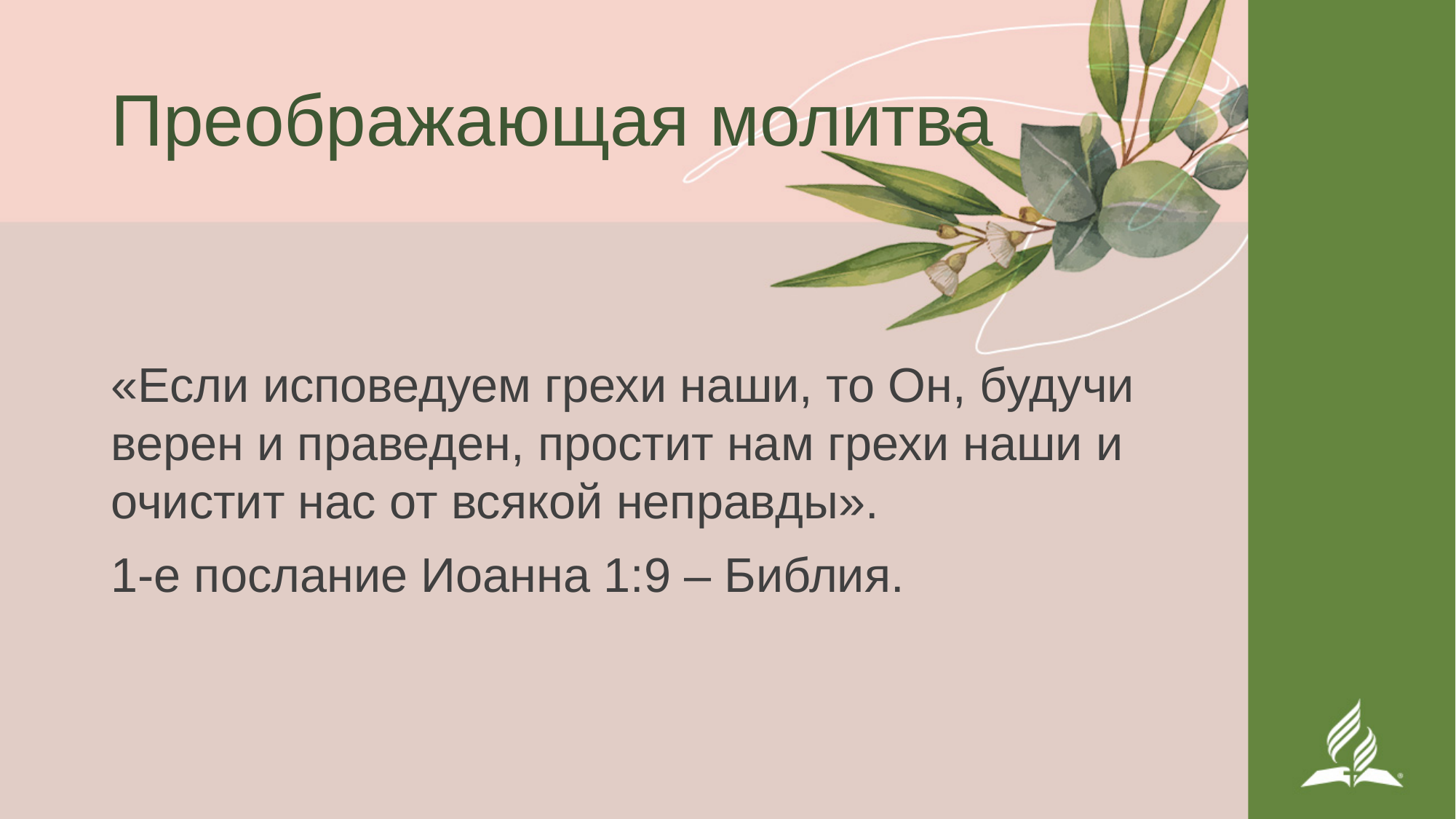

# Преображающая молитва
«Если исповедуем грехи наши, то Он, будучи верен и праведен, простит нам грехи наши и очистит нас от всякой неправды».
1-е послание Иоанна 1:9 – Библия.